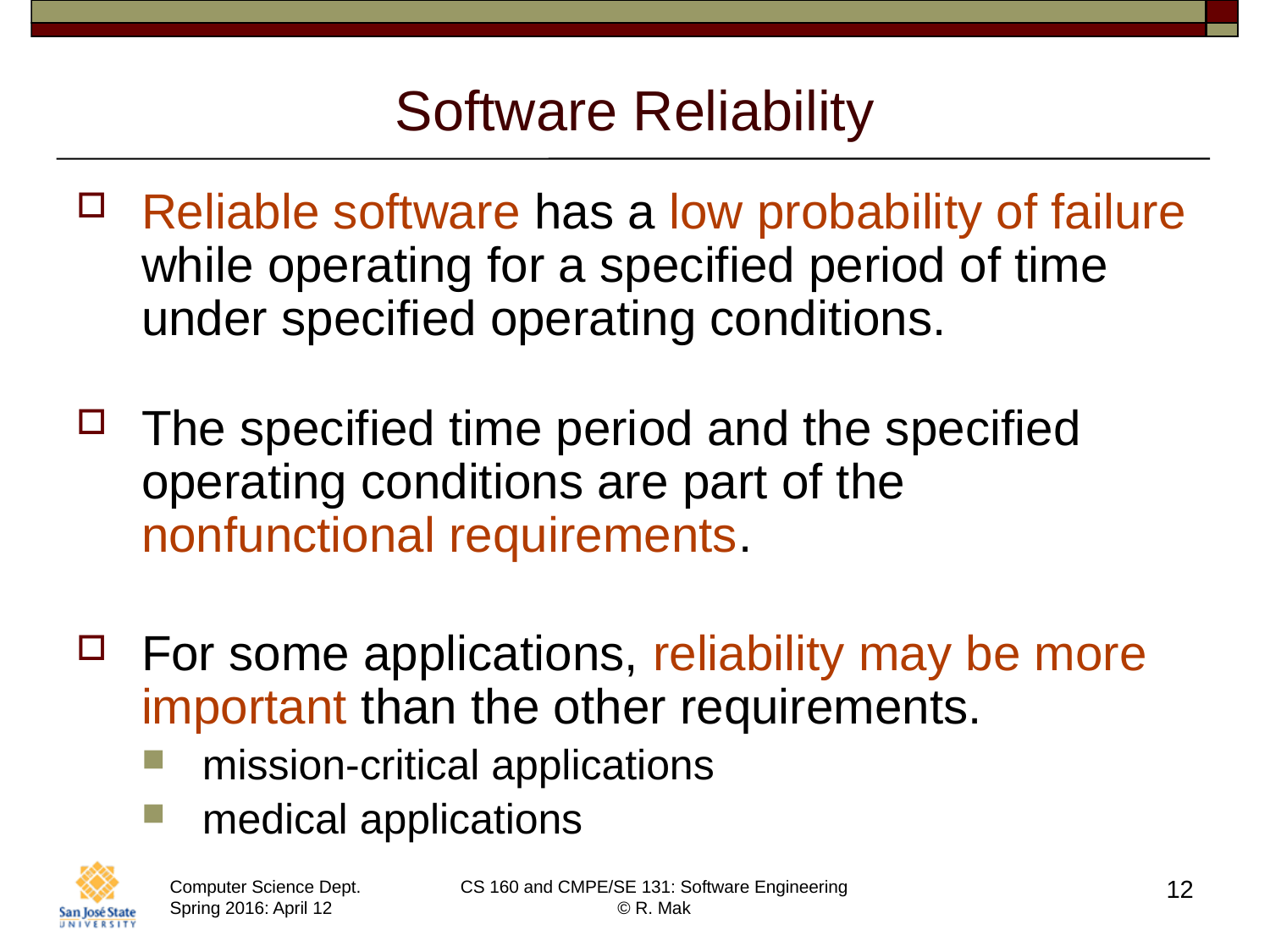

# Software Reliability
Reliable software has a low probability of failure while operating for a specified period of time under specified operating conditions.

The specified time period and the specified operating conditions are part of the nonfunctional requirements.

For some applications, reliability may be more important than the other requirements.
mission-critical applications
medical applications
12